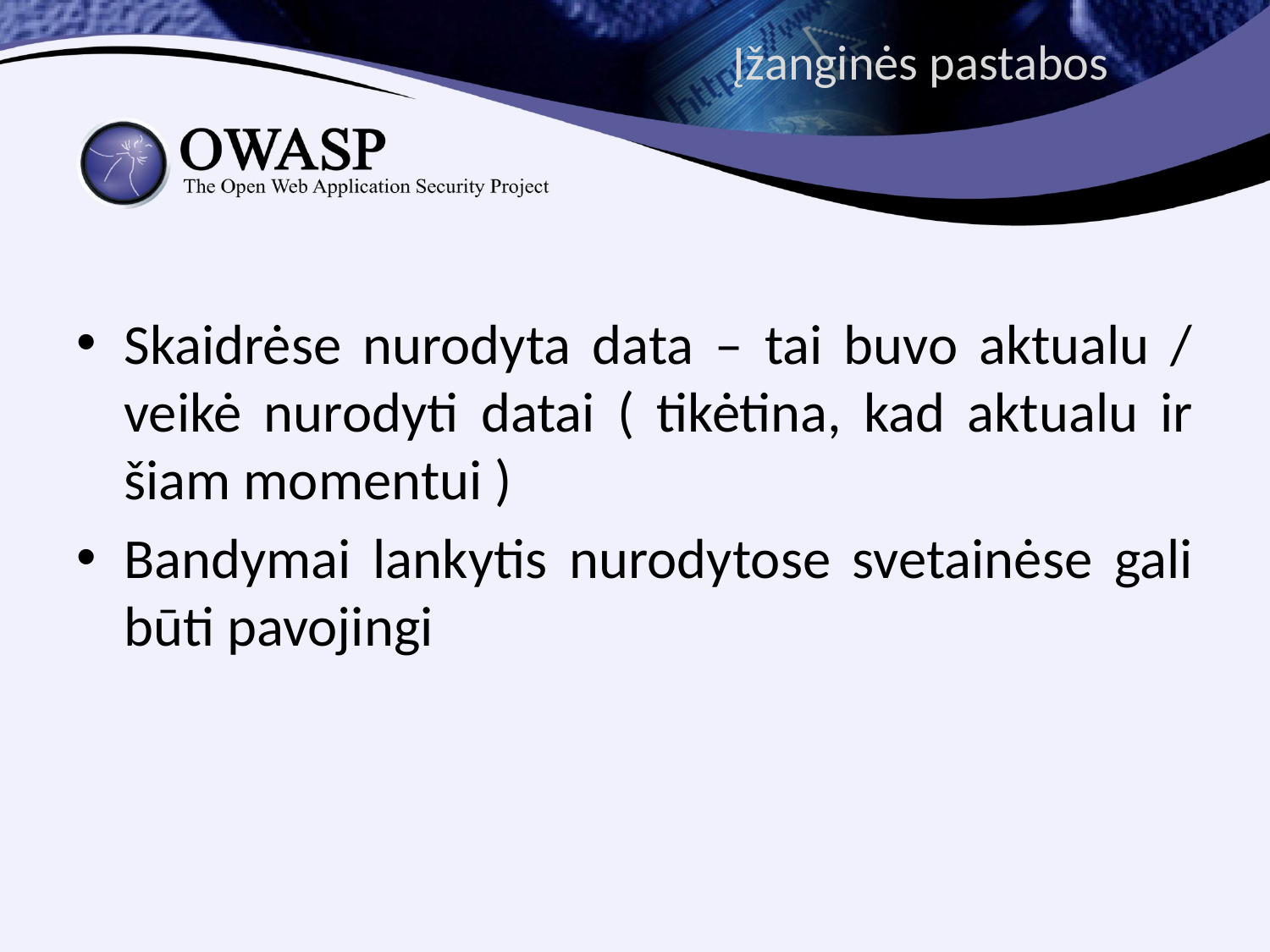

# Įžanginės pastabos

Skaidrėse nurodyta data – tai buvo aktualu / veikė nurodyti datai ( tikėtina, kad aktualu ir šiam momentui )
Bandymai lankytis nurodytose svetainėse gali būti pavojingi